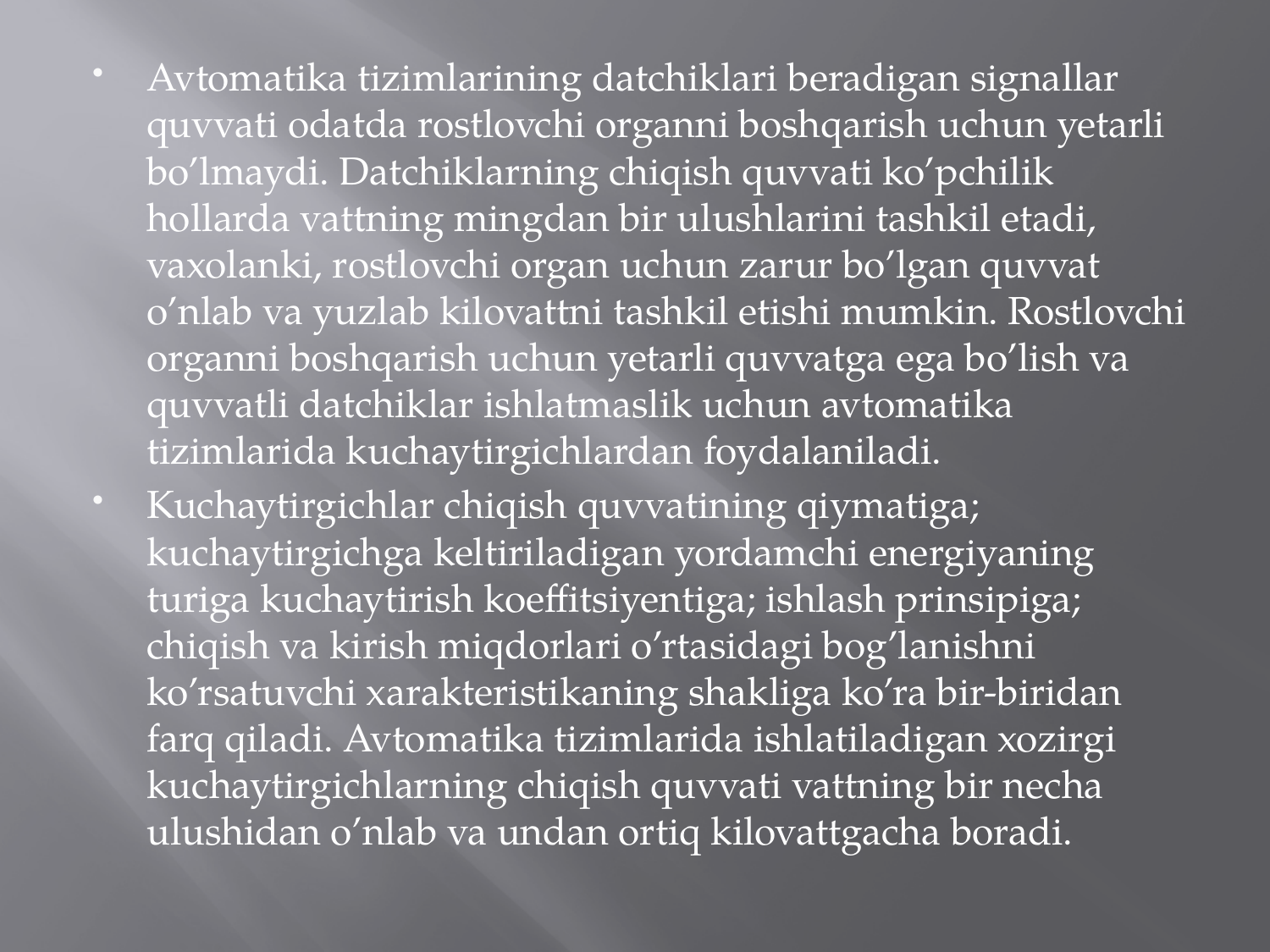

Avtomatika tizimlarining datchiklari beradigan signallar quvvati odatda rostlovchi organni boshqarish uchun yetarli bo’lmaydi. Datchiklarning chiqish quvvati ko’pchilik hollarda vattning mingdan bir ulushlarini tashkil etadi, vaxolanki, rostlovchi organ uchun zarur bo’lgan quvvat o’nlab va yuzlab kilovattni tashkil etishi mumkin. Rostlovchi organni boshqarish uchun yetarli quvvatga ega bo’lish va quvvatli datchiklar ishlatmaslik uchun avtomatika tizimlarida kuchaytirgichlardan foydalaniladi.
Kuchaytirgichlar chiqish quvvatining qiymatiga; kuchaytirgichga keltiriladigan yordamchi energiyaning turiga kuchaytirish koeffitsiyentiga; ishlash prinsipiga; chiqish va kirish miqdorlari o’rtasidagi bog’lanishni ko’rsatuvchi xarakteristikaning shakliga ko’ra bir-biridan farq qiladi. Avtomatika tizimlarida ishlatiladigan xozirgi kuchaytirgichlarning chiqish quvvati vattning bir necha ulushidan o’nlab va undan ortiq kilovattgacha boradi.